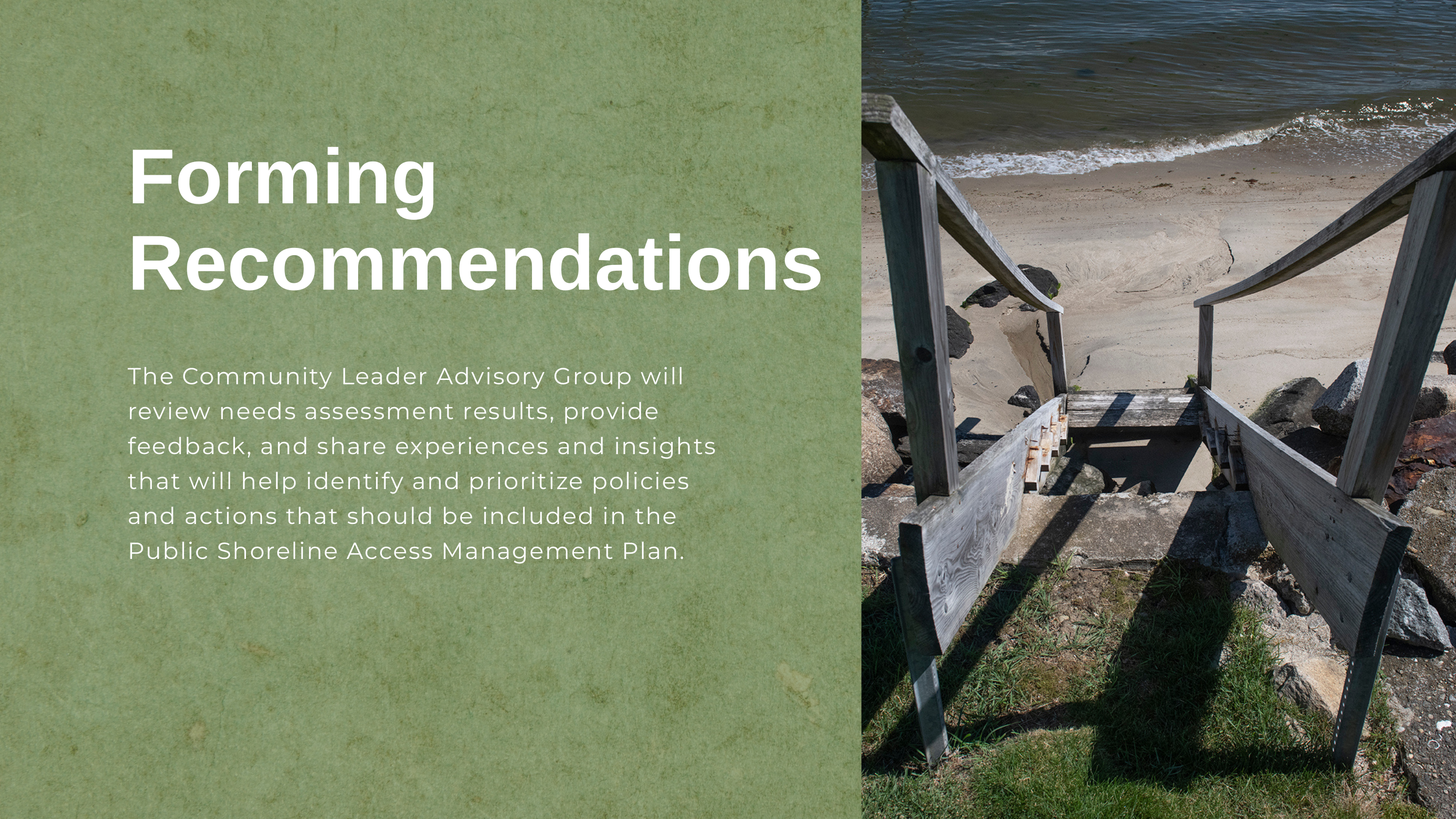

Forming Recommendations
The Community Leader Advisory Group will review needs assessment results, provide feedback, and share experiences and insights that will help identify and prioritize policies and actions that should be included in the Public Shoreline Access Management Plan.